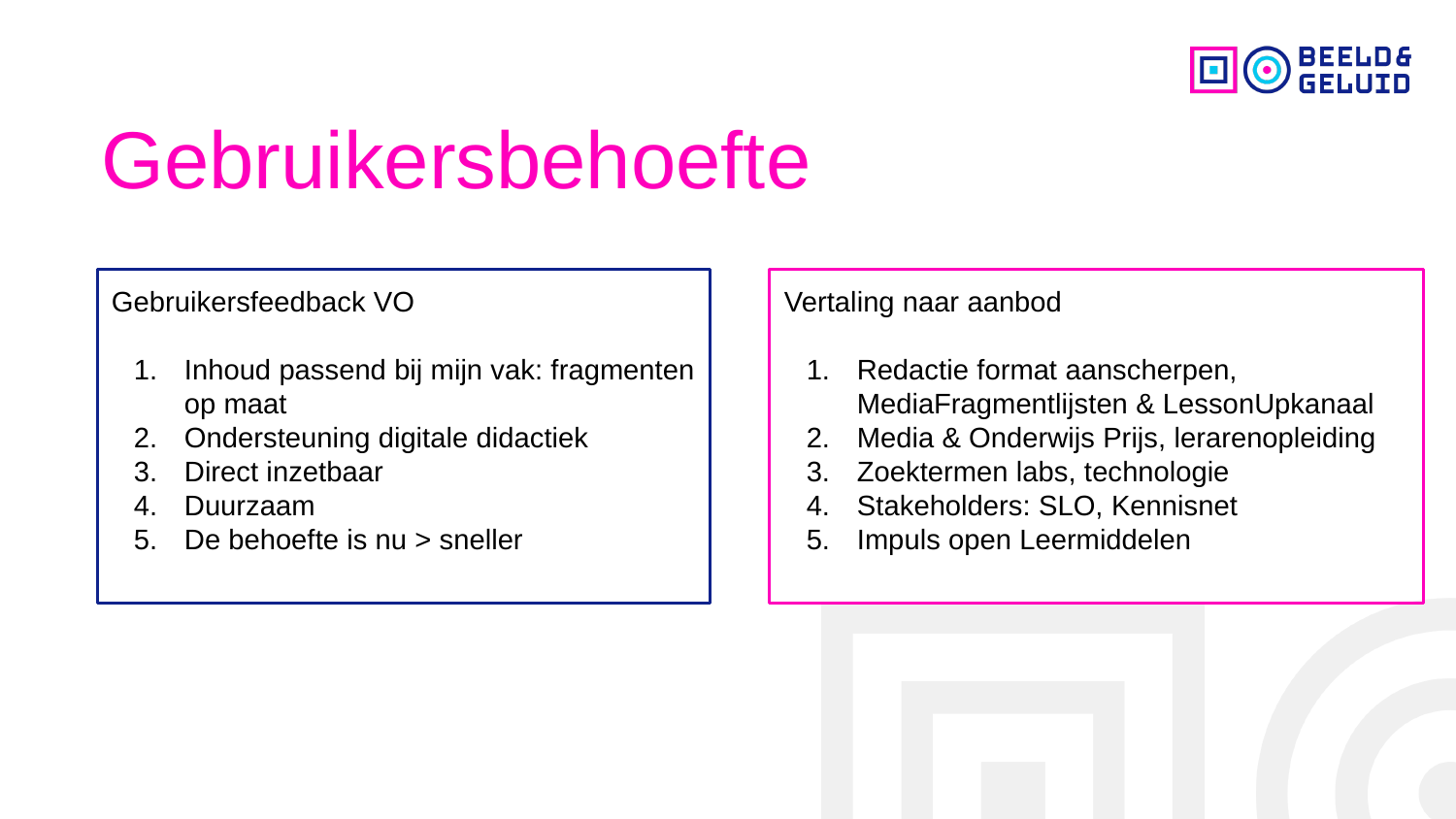

# Gebruikersbehoefte

Gebruikersfeedback VO

Inhoud passend bij mijn vak: fragmenten op maat
Ondersteuning digitale didactiek
Direct inzetbaar
Duurzaam
De behoefte is nu > sneller

Vertaling naar aanbod

Redactie format aanscherpen, MediaFragmentlijsten & LessonUpkanaal
Media & Onderwijs Prijs, lerarenopleiding
Zoektermen labs, technologie
Stakeholders: SLO, Kennisnet
Impuls open Leermiddelen